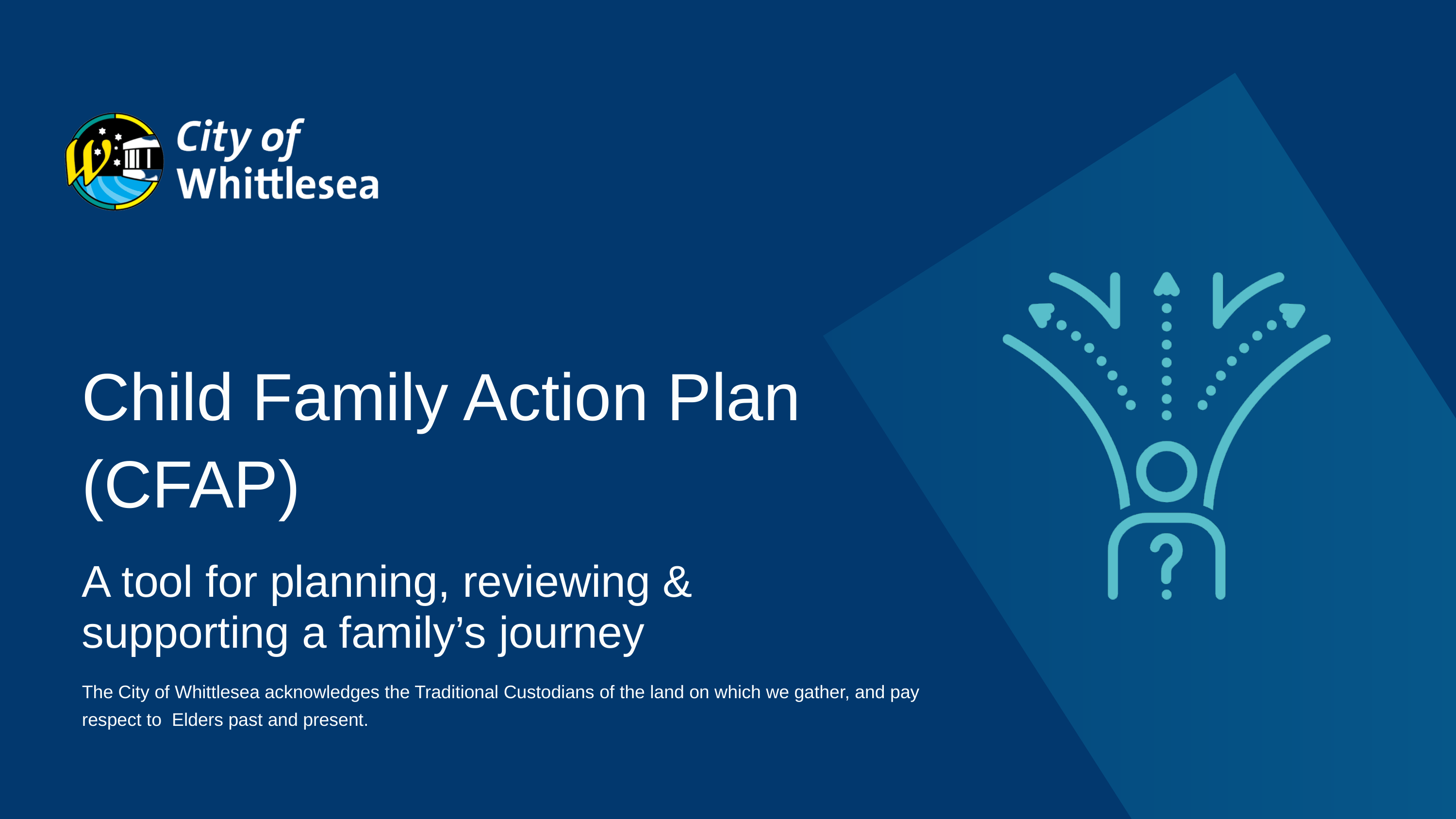

Child Family Action Plan (CFAP)
A tool for planning, reviewing & supporting a family’s journey
The City of Whittlesea acknowledges the Traditional Custodians of the land on which we gather, and pay respect to  Elders past and present.